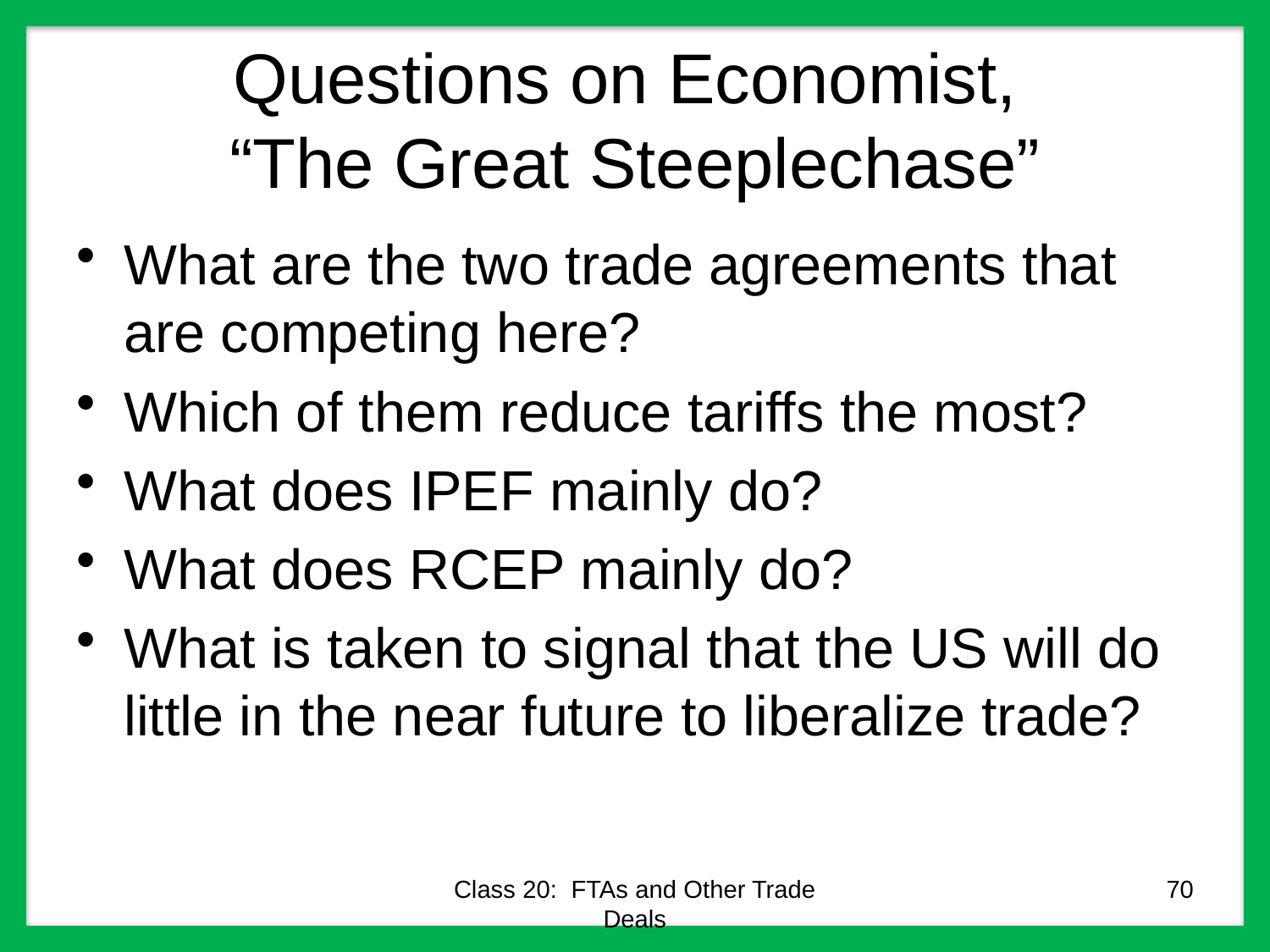

# Questions on Economist, “The Great Steeplechase”
What are the two trade agreements that are competing here?
Which of them reduce tariffs the most?
What does IPEF mainly do?
What does RCEP mainly do?
What is taken to signal that the US will do little in the near future to liberalize trade?
Class 20:  FTAs and Other Trade Deals
70